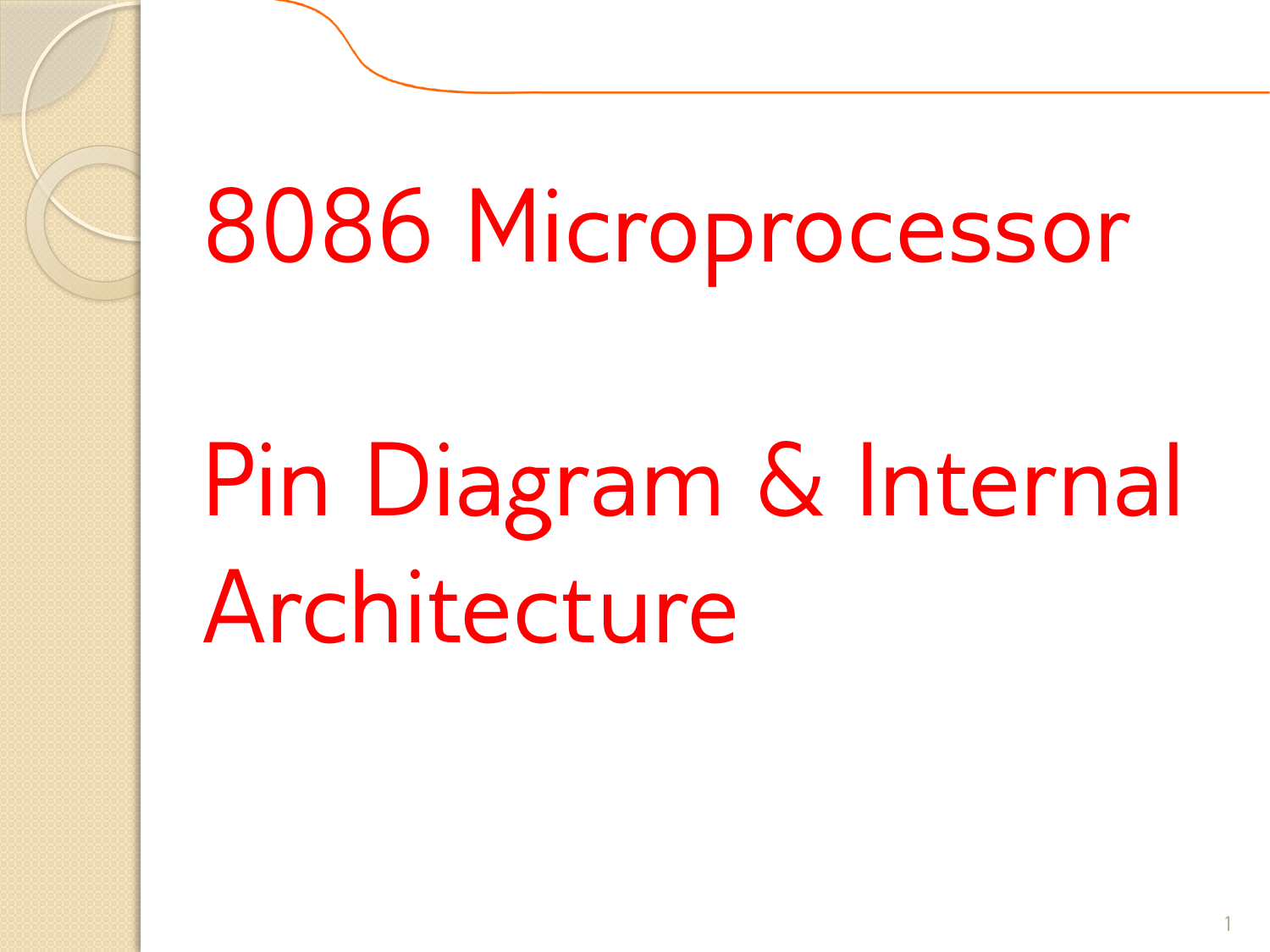

# 8086 Microprocessor Pin Diagram & Internal Architecture
1